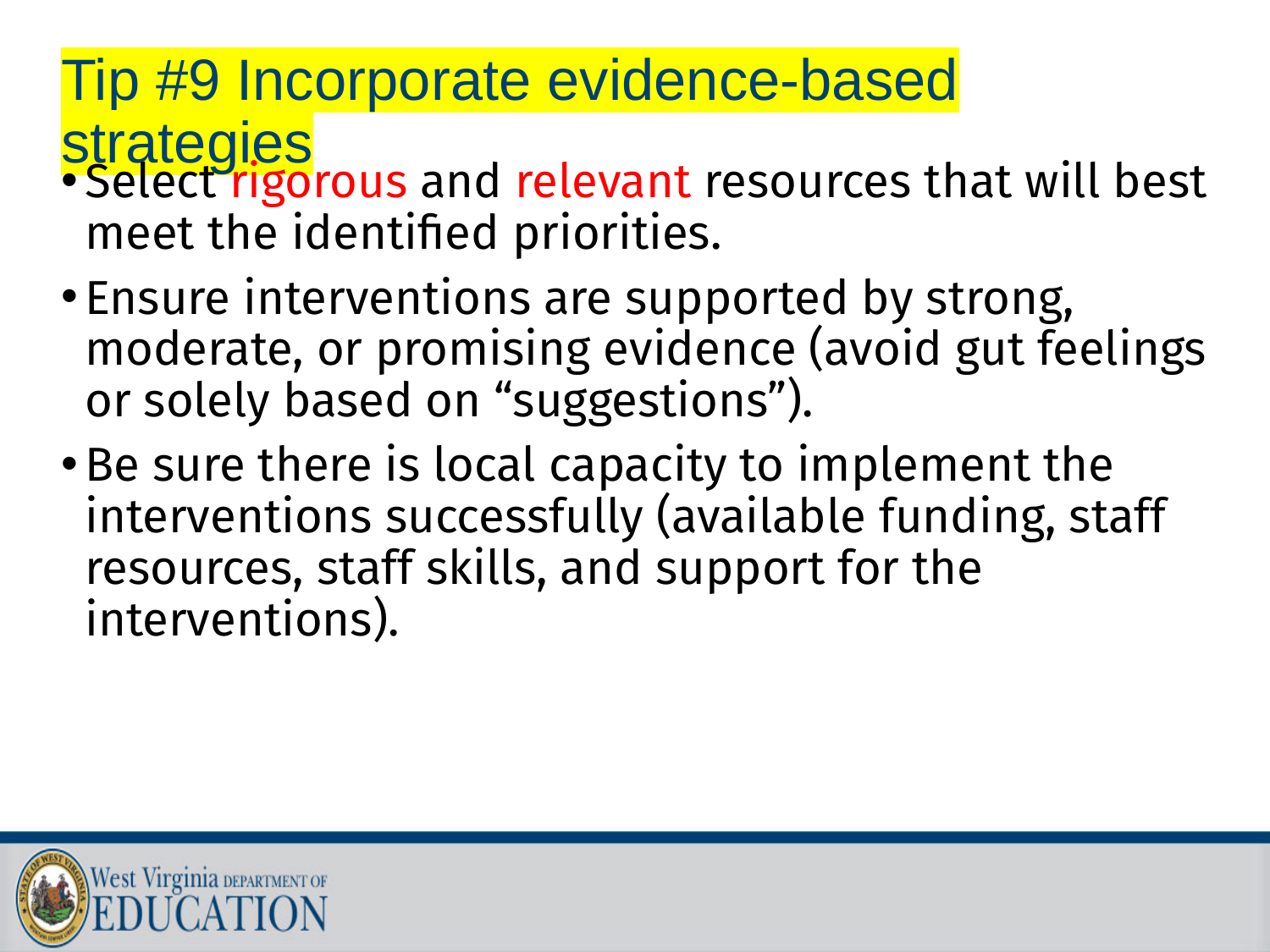

Tip #9 Incorporate evidence-based strategies
Select rigorous and relevant resources that will best meet the identified priorities.
Ensure interventions are supported by strong, moderate, or promising evidence (avoid gut feelings or solely based on “suggestions”).
Be sure there is local capacity to implement the interventions successfully (available funding, staff resources, staff skills, and support for the interventions).